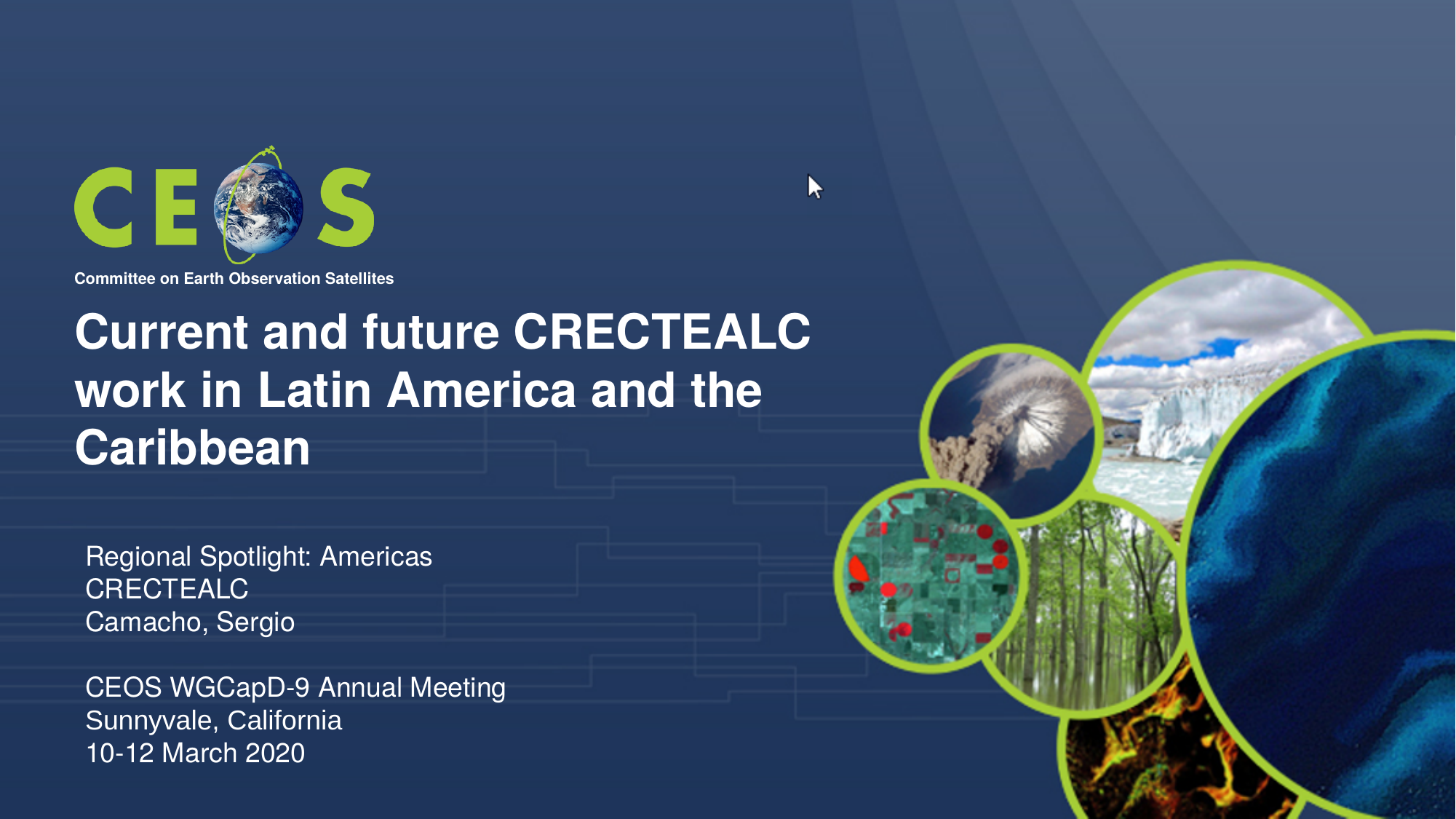

Current and future CRECTEALC work in Latin America and the
Caribbean
Regional Spotlight: Americas
CRECTEALC
Camacho, Sergio

CEOS WGCapD-9 Annual Meeting
Sunnyvale, California
10-12 March 2020